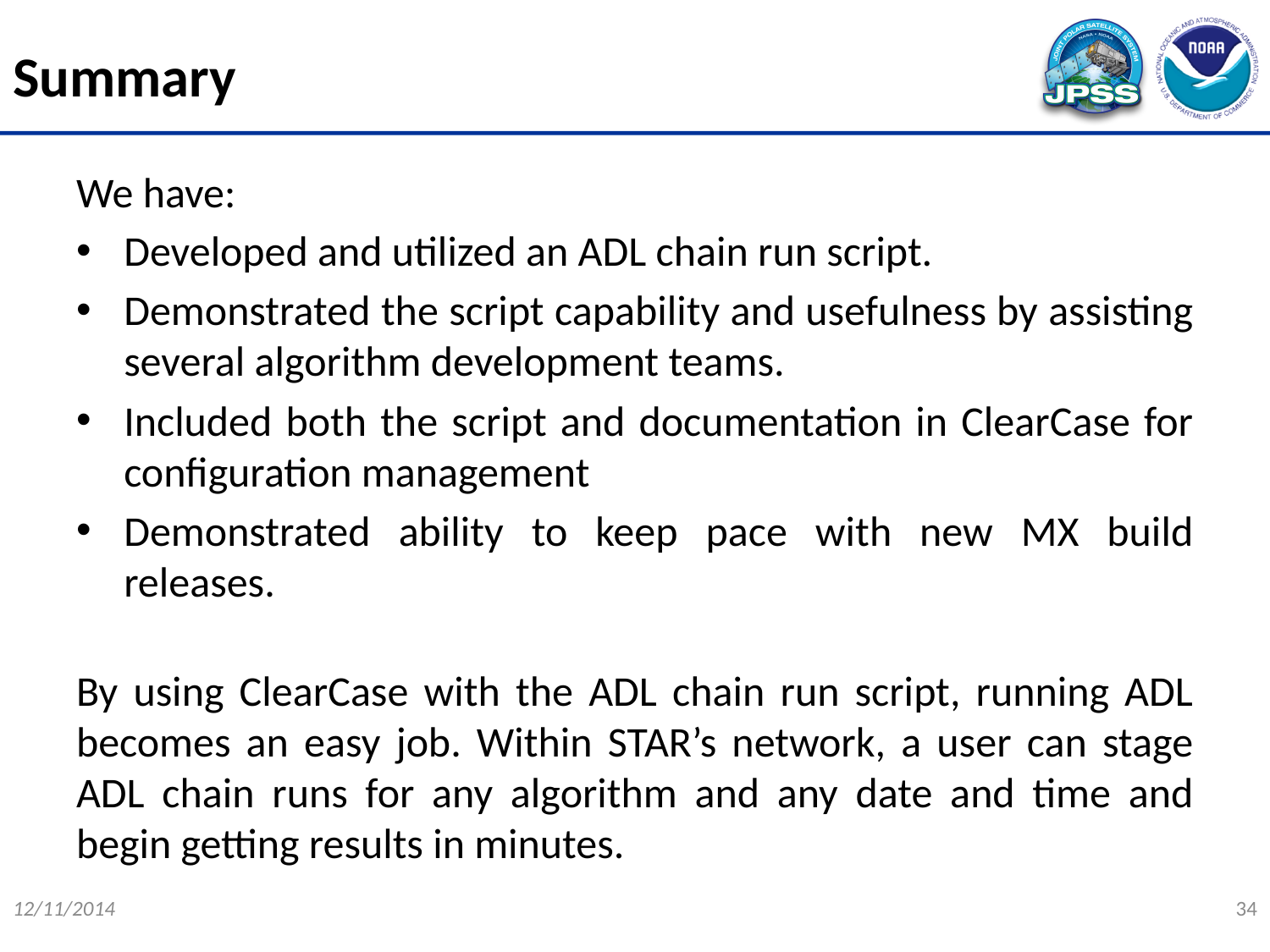

Summary
We have:
Developed and utilized an ADL chain run script.
Demonstrated the script capability and usefulness by assisting several algorithm development teams.
Included both the script and documentation in ClearCase for configuration management
Demonstrated ability to keep pace with new MX build releases.

By using ClearCase with the ADL chain run script, running ADL becomes an easy job. Within STAR’s network, a user can stage ADL chain runs for any algorithm and any date and time and begin getting results in minutes.
12/11/2014
34